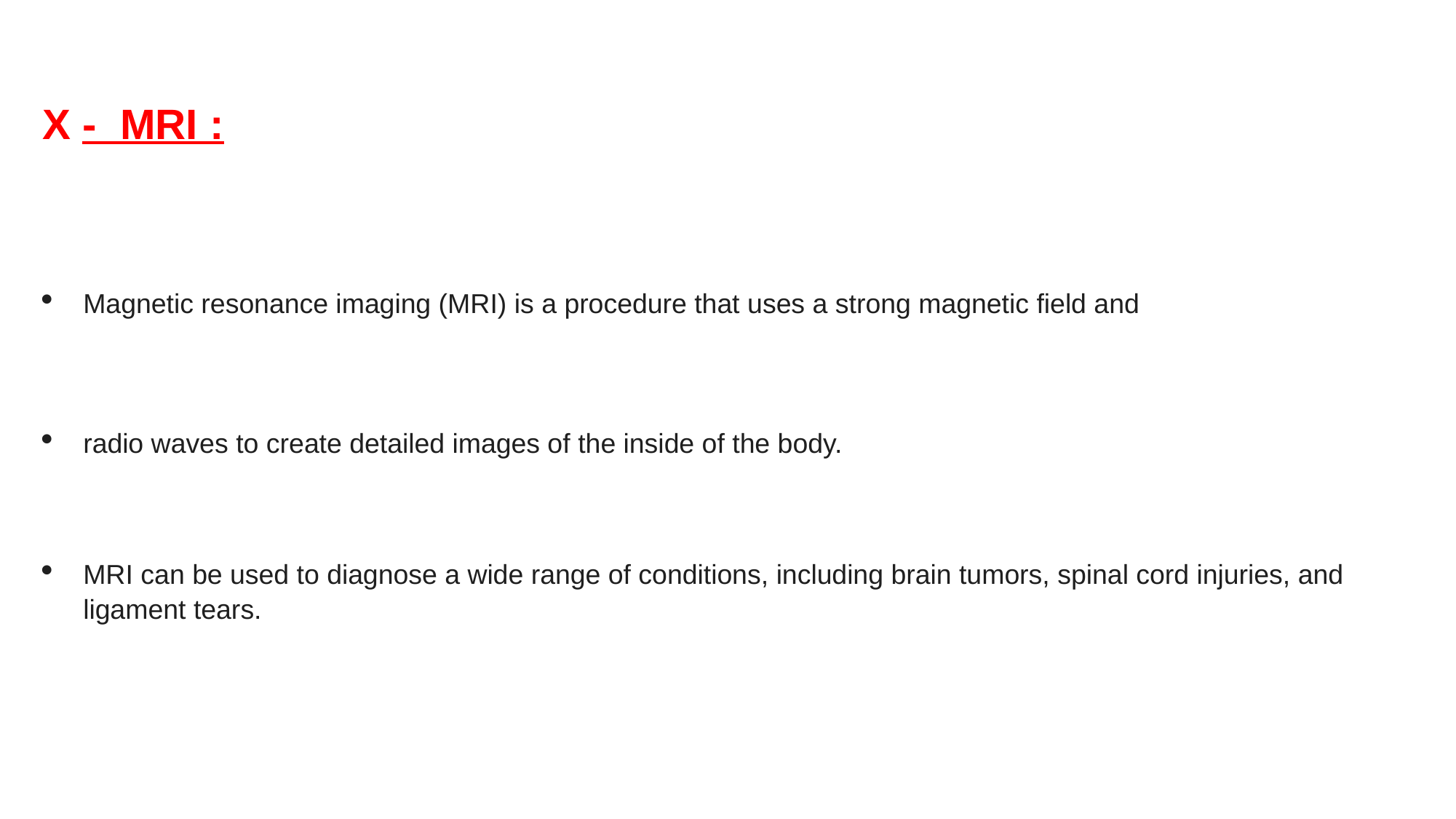

X -  MRI :

Magnetic resonance imaging (MRI) is a procedure that uses a strong magnetic field and

radio waves to create detailed images of the inside of the body.

MRI can be used to diagnose a wide range of conditions, including brain tumors, spinal cord injuries, and ligament tears.